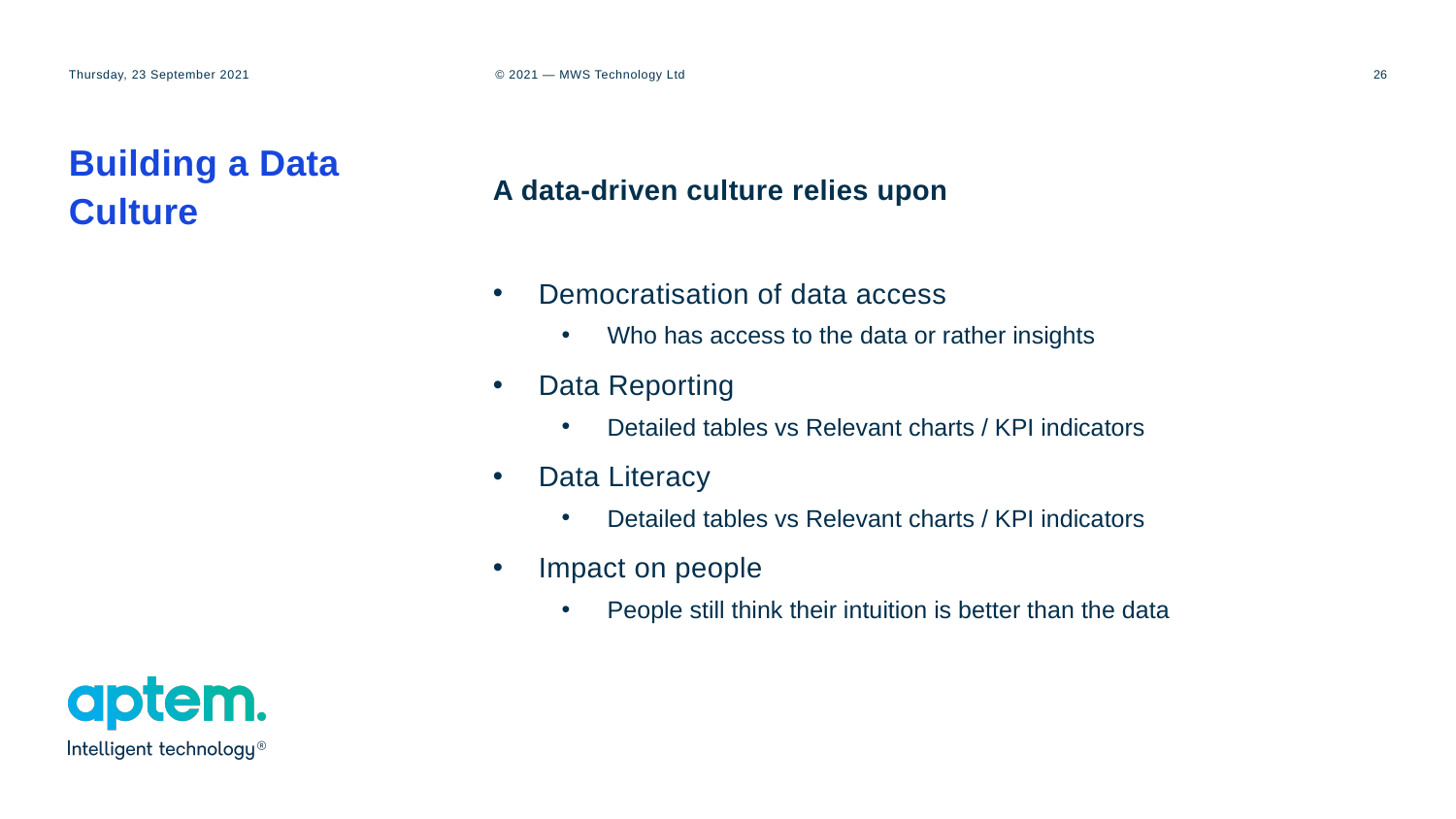

26
# Building a Data Culture
A data-driven culture relies upon

Democratisation of data access
Who has access to the data or rather insights
Data Reporting
Detailed tables vs Relevant charts / KPI indicators
Data Literacy
Detailed tables vs Relevant charts / KPI indicators
Impact on people
People still think their intuition is better than the data